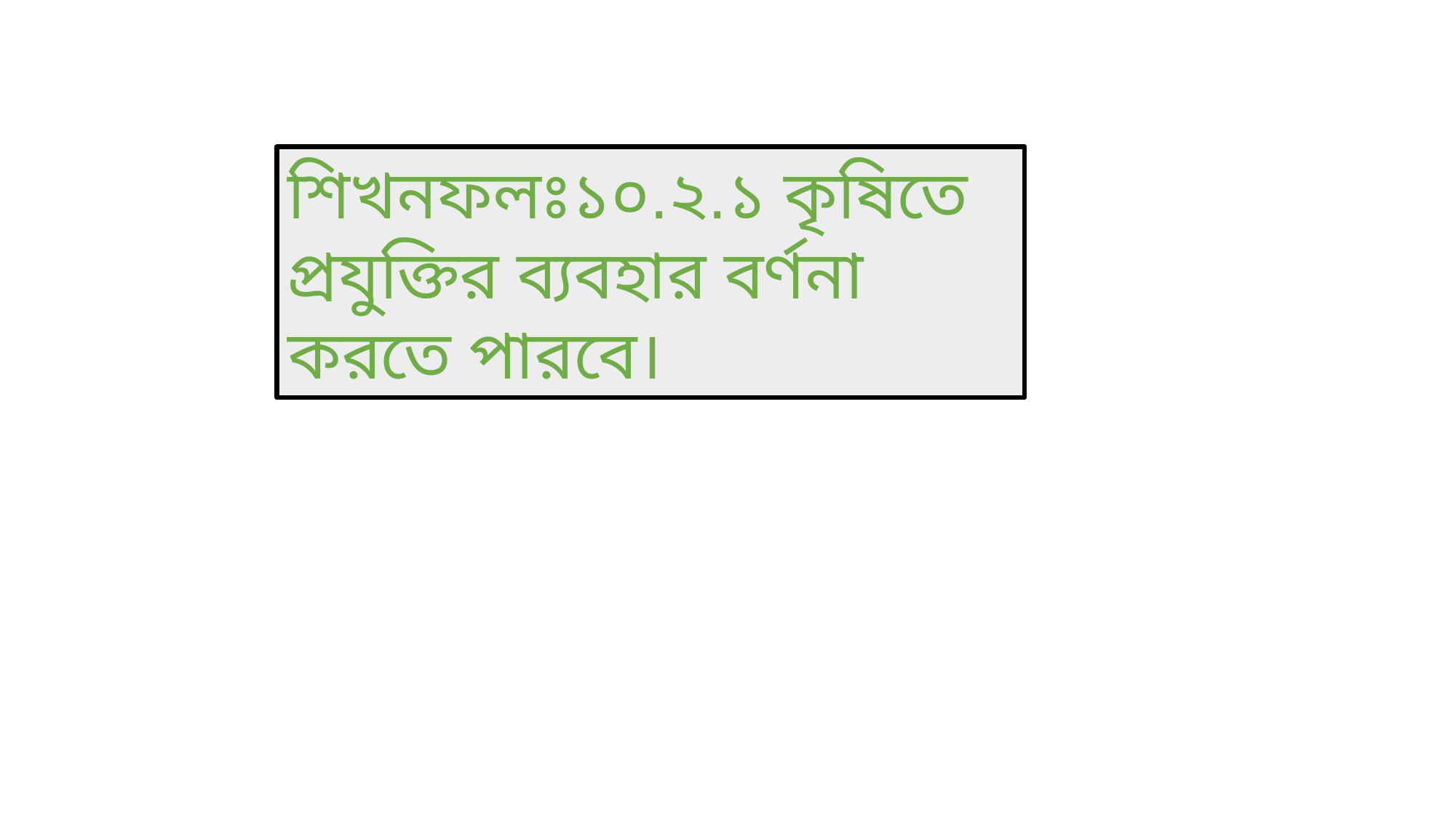

শিখনফলঃ১০.২.১ কৃষিতে প্রযুক্তির ব্যবহার বর্ণনা করতে পারবে।